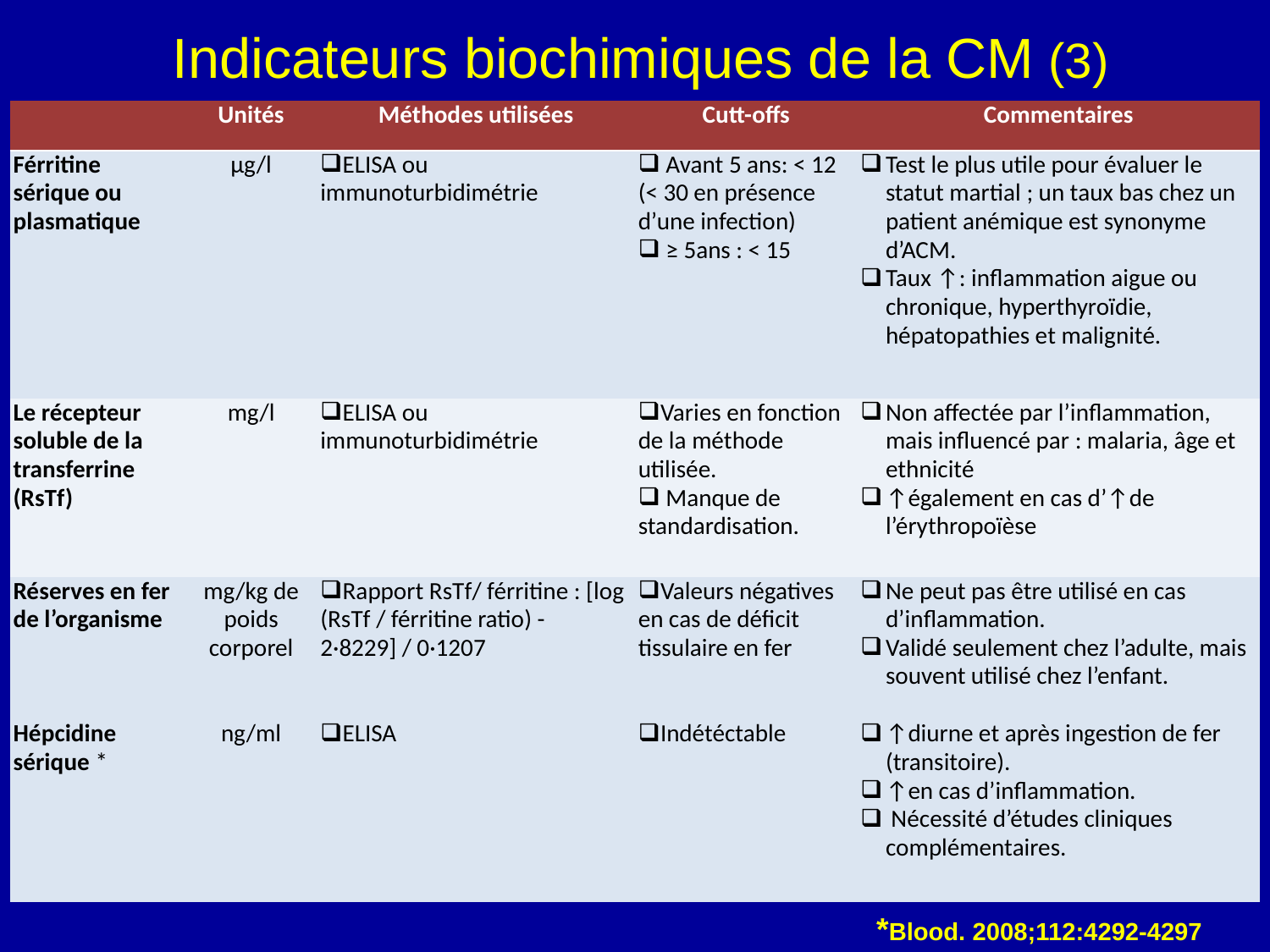

# Indicateurs biochimiques de la CM (3)
|  | Unités | Méthodes utilisées | Cutt-offs | Commentaires |
| --- | --- | --- | --- | --- |
| Férritine sérique ou plasmatique | µg/l | ELISA ou immunoturbidimétrie | Avant 5 ans: < 12 (< 30 en présence d’une infection) ≥ 5ans : < 15 | Test le plus utile pour évaluer le statut martial ; un taux bas chez un patient anémique est synonyme d’ACM. Taux ↑: inflammation aigue ou chronique, hyperthyroïdie, hépatopathies et malignité. |
| Le récepteur soluble de la transferrine (RsTf) | mg/l | ELISA ou immunoturbidimétrie | Varies en fonction de la méthode utilisée. Manque de standardisation. | Non affectée par l’inflammation, mais influencé par : malaria, âge et ethnicité ↑également en cas d’↑de l’érythropoïèse |
| Réserves en fer de l’organisme | mg/kg de poids corporel | Rapport RsTf/ férritine : [log (RsTf / férritine ratio) - 2·8229] / 0·1207 | Valeurs négatives en cas de déficit tissulaire en fer | Ne peut pas être utilisé en cas d’inflammation. Validé seulement chez l’adulte, mais souvent utilisé chez l’enfant. |
| Hépcidine sérique \* | ng/ml | ELISA | Indétéctable | ↑diurne et après ingestion de fer (transitoire). ↑en cas d’inflammation. Nécessité d’études cliniques complémentaires. |
*Blood. 2008;112:4292-4297